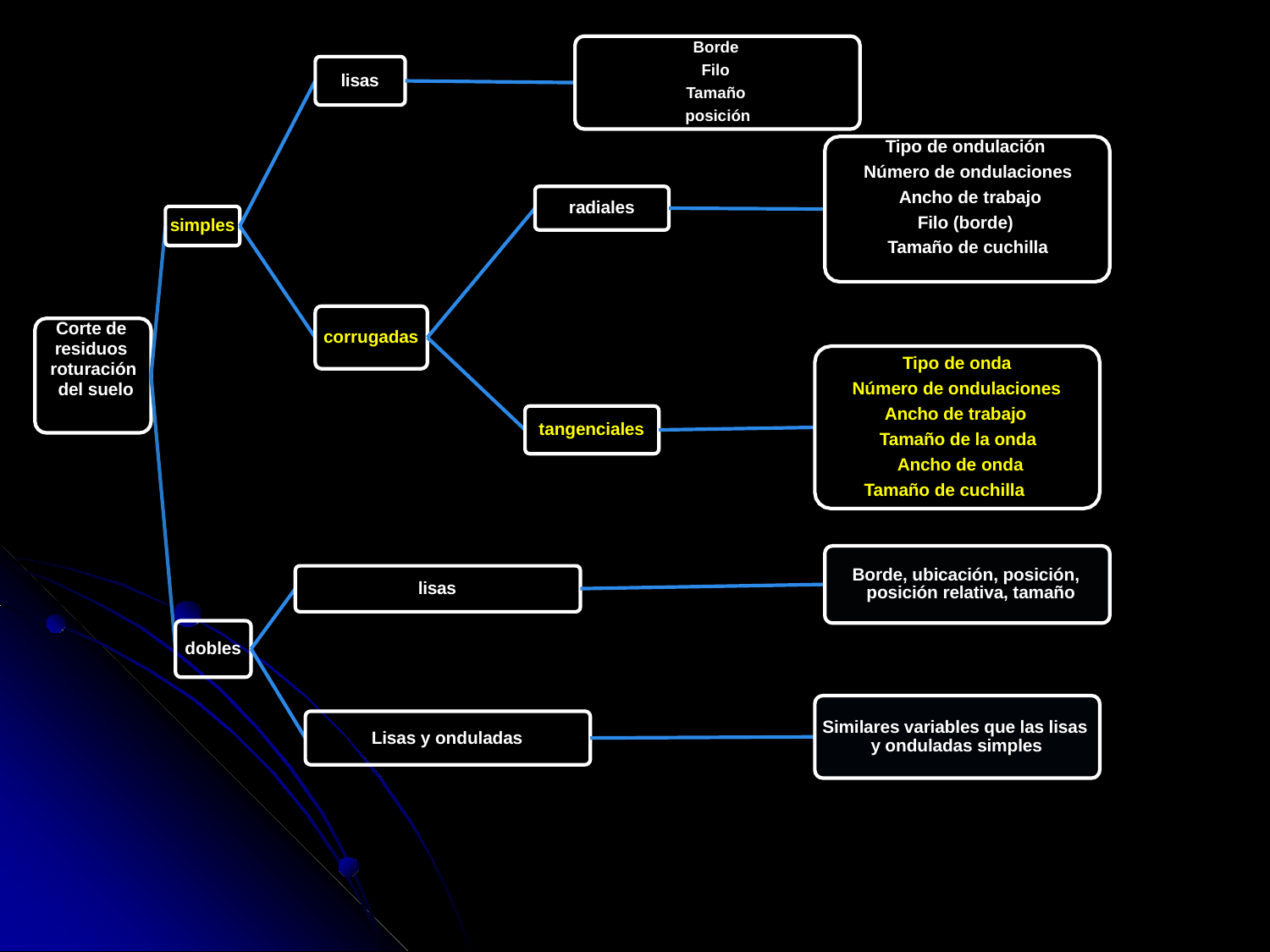

Borde  Filo  Tamaño  posición

lisas

Tipo de ondulación  Número de ondulaciones  Ancho de trabajo
Filo (borde)  Tamaño de cuchilla

radiales

simples

Corte de  residuos  roturación  del suelo

corrugadas

Tipo de onda  Número de ondulaciones
Ancho de trabajo  Tamaño de la onda  Ancho de onda
Tamaño de cuchilla

tangenciales

Borde, ubicación, posición,  posición relativa, tamaño

lisas

dobles

Similares variables que las lisas  y onduladas simples
Lisas y onduladas